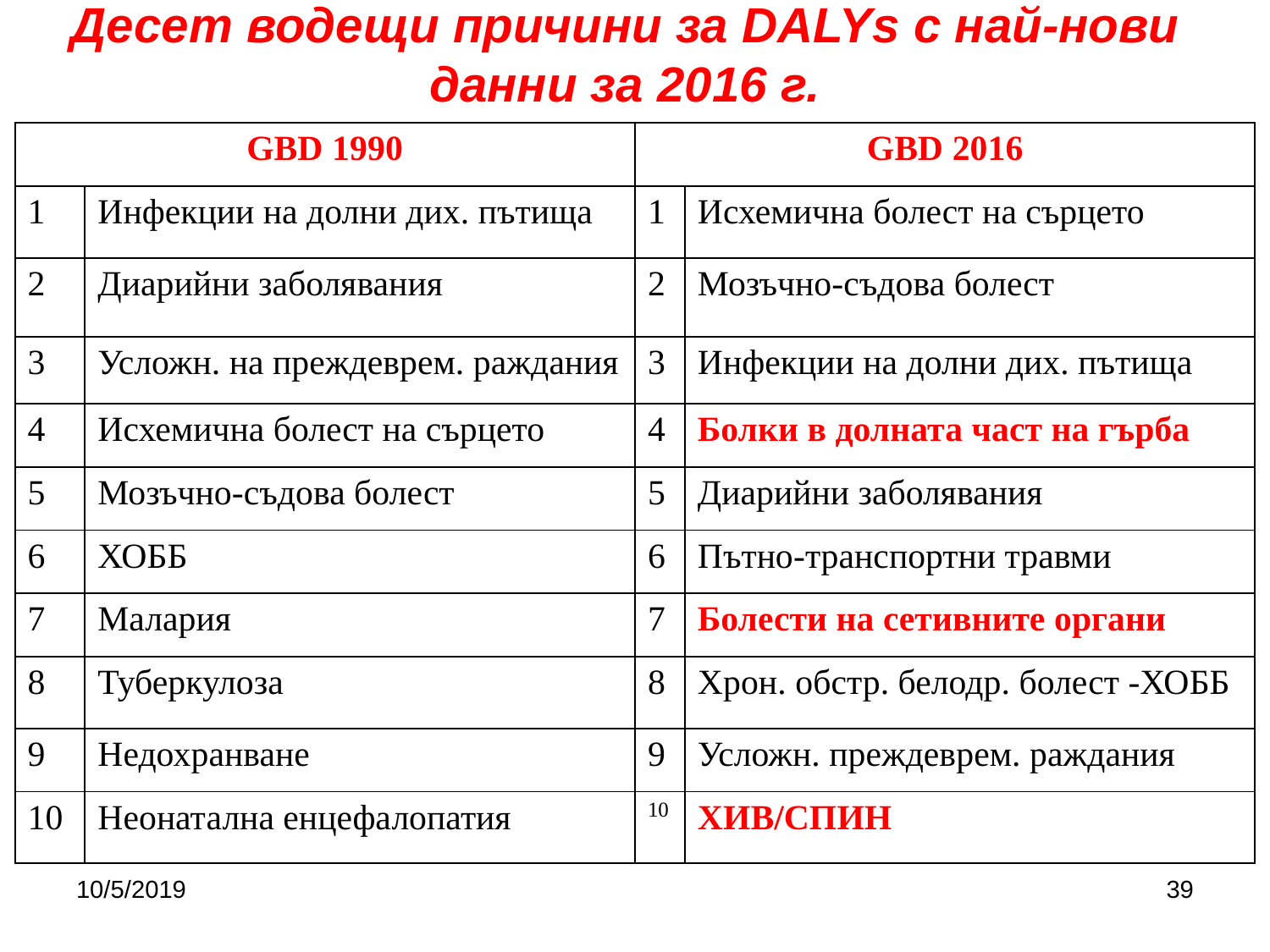

Десет водещи причини за DALYs с най-нови данни за 2016 г.
| GBD 1990 |  | GBD 2016 |  |
| --- | --- | --- | --- |
| 1 | Инфекции на долни дих. пътища | 1 | Исхемична болест на сърцето |
| 2 | Диарийни заболявания | 2 | Мозъчно-съдова болест |
| 3 | Усложн. на преждеврем. раждания | 3 | Инфекции на долни дих. пътища |
| 4 | Исхемична болест на сърцето | 4 | Болки в долната част на гърба |
| 5 | Мозъчно-съдова болест | 5 | Диарийни заболявания |
| 6 | ХОББ | 6 | Пътно-транспортни травми |
| 7 | Малария | 7 | Болести на сетивните органи |
| 8 | Туберкулоза | 8 | Хрон. обстр. белодр. болест -ХОББ |
| 9 | Недохранване | 9 | Усложн. преждеврем. раждания |
| 10 | Неонатална енцефалопатия | 10 | ХИВ/СПИН |
10/5/2019
39